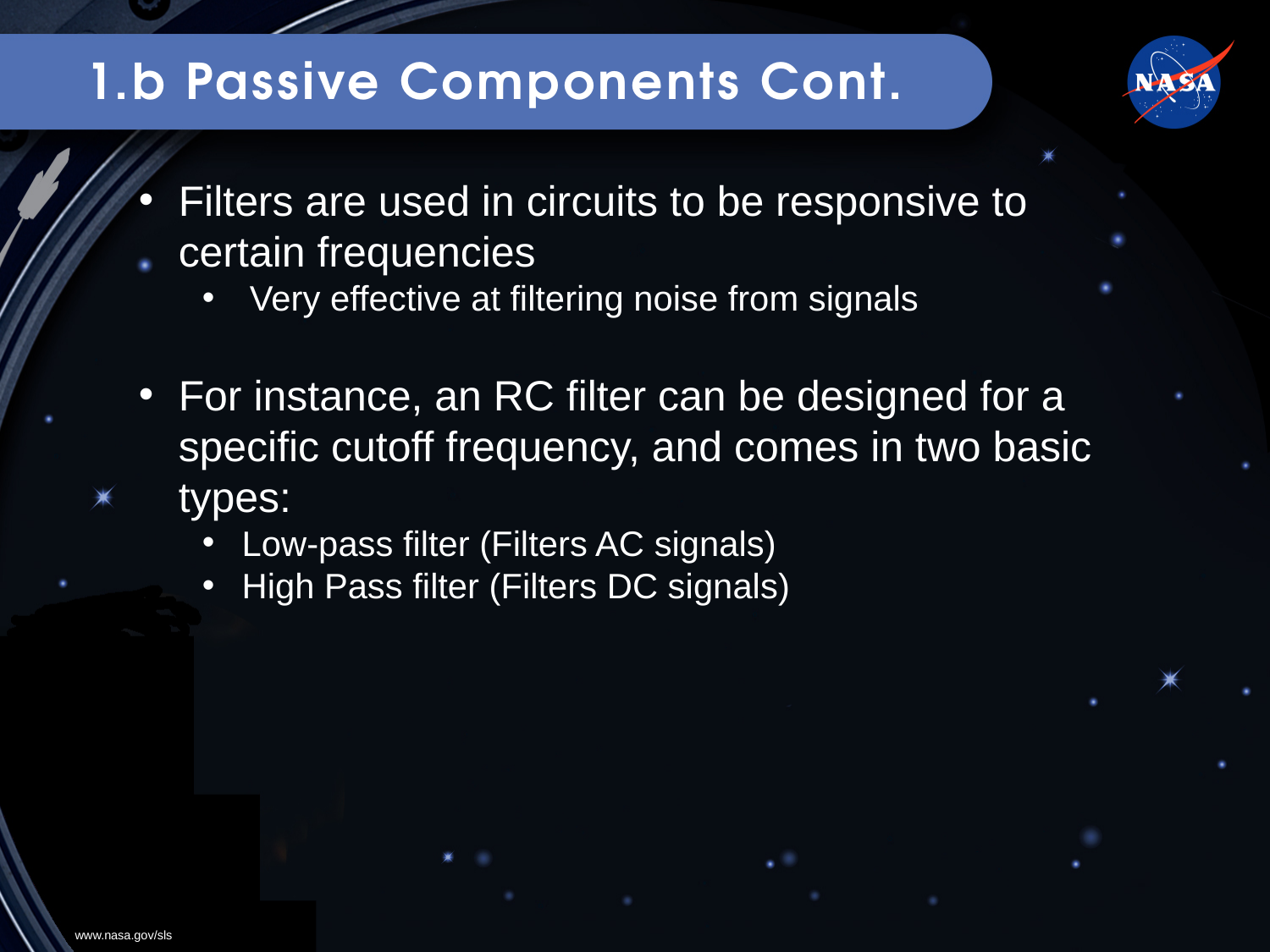

1.b Passive Components Cont.
Filters are used in circuits to be responsive to certain frequencies
Very effective at filtering noise from signals

For instance, an RC filter can be designed for a specific cutoff frequency, and comes in two basic types:
Low-pass filter (Filters AC signals)
High Pass filter (Filters DC signals)